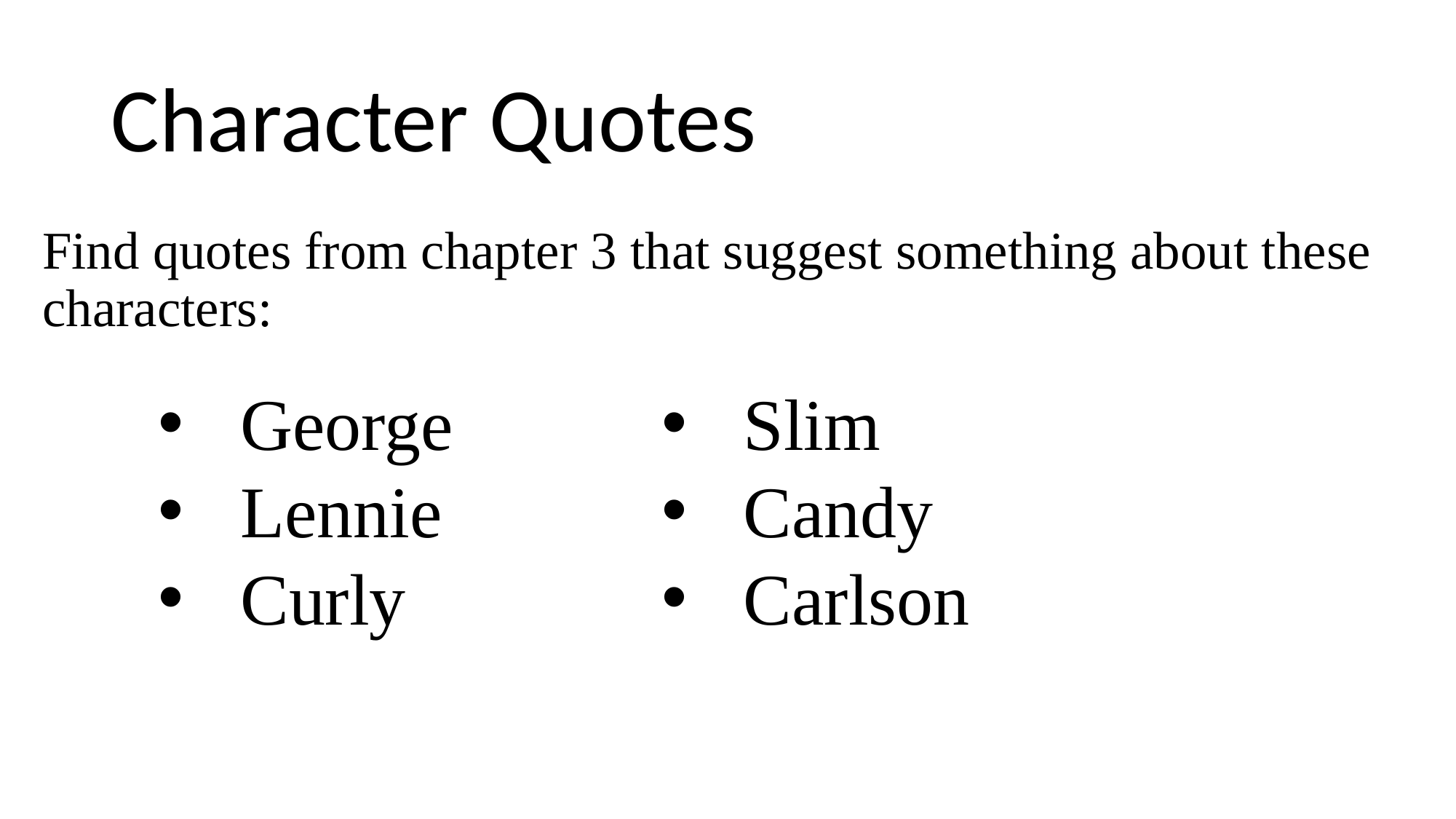

# Character Quotes
Find quotes from chapter 3 that suggest something about these characters:

George
Lennie
Curly
Slim
Candy
Carlson